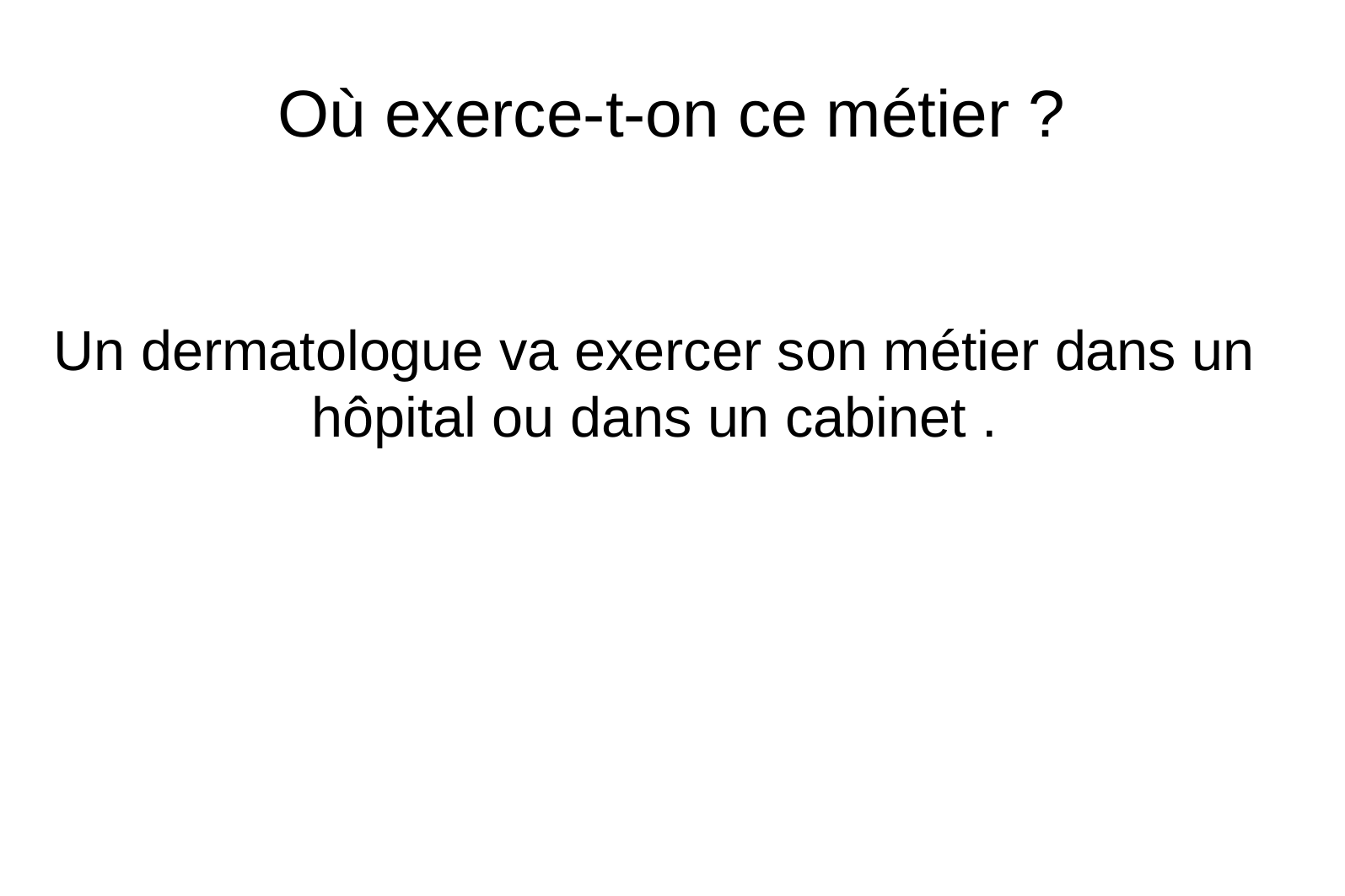

Où exerce-t-on ce métier ?
Un dermatologue va exercer son métier dans un hôpital ou dans un cabinet .